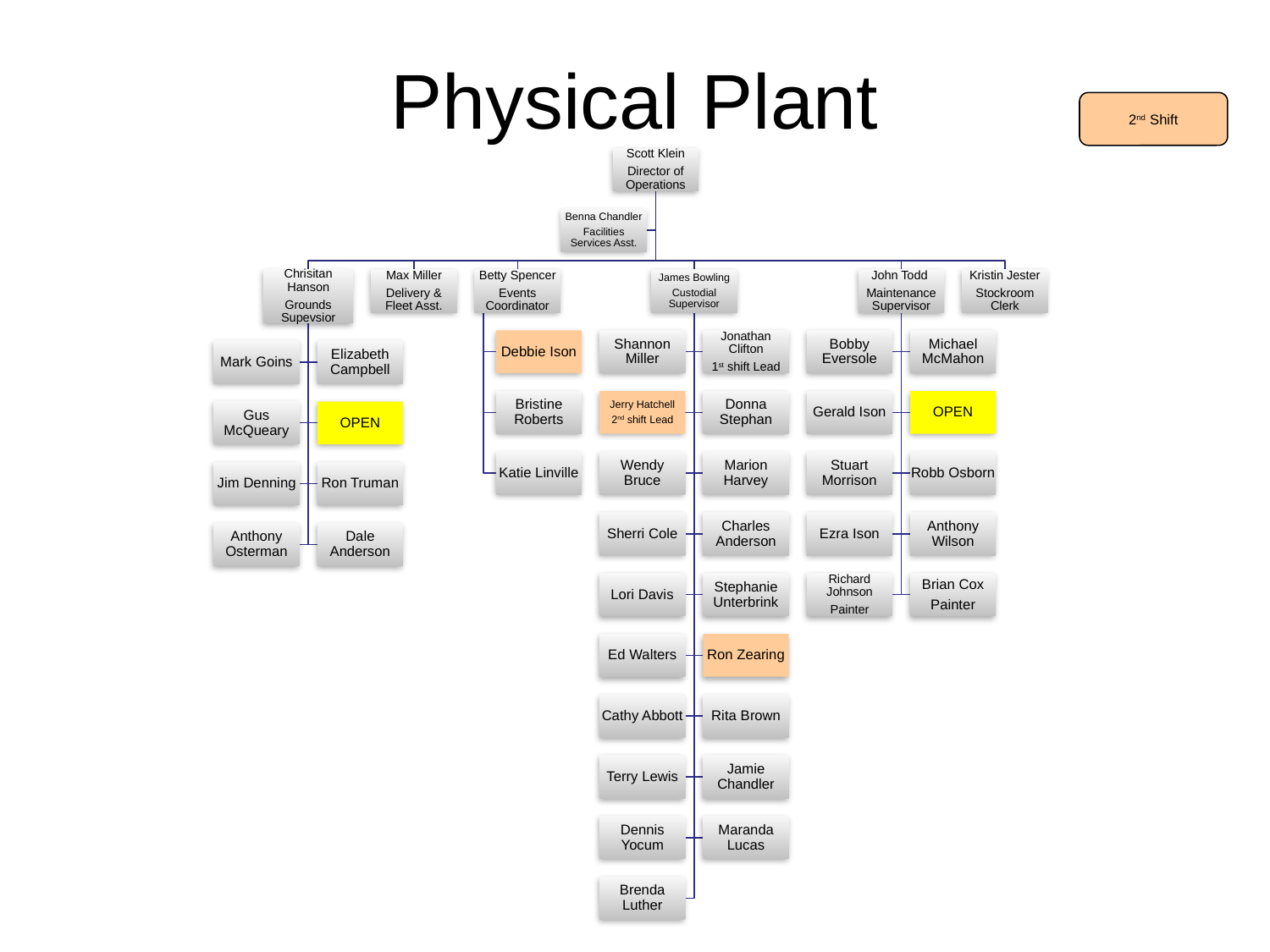

# Physical Plant
2nd Shift
Scott Klein
Director of Operations
Chrisitan Hanson
Grounds Supevsior
Mark Goins
Elizabeth Campbell
Gus McQueary
OPEN
Jim Denning
Ron Truman
Anthony Osterman
Dale Anderson
Max Miller
Delivery & Fleet Asst.
Betty Spencer
Events Coordinator
Debbie Ison
Bristine Roberts
Katie Linville
James Bowling
Custodial Supervisor
Shannon Miller
Jonathan Clifton
1st shift Lead
Jerry Hatchell
2nd shift Lead
Donna Stephan
Wendy Bruce
Marion Harvey
Sherri Cole
Charles Anderson
Lori Davis
Stephanie Unterbrink
Ed Walters
Ron Zearing
Cathy Abbott
Rita Brown
Terry Lewis
Jamie Chandler
Dennis Yocum
Maranda Lucas
Brenda Luther
John Todd
Maintenance Supervisor
Bobby Eversole
Michael McMahon
Gerald Ison
OPEN
Stuart Morrison
Robb Osborn
Ezra Ison
Anthony Wilson
Richard Johnson
Painter
Brian Cox
Painter
Kristin Jester
Stockroom Clerk
Benna Chandler
Facilities Services Asst.